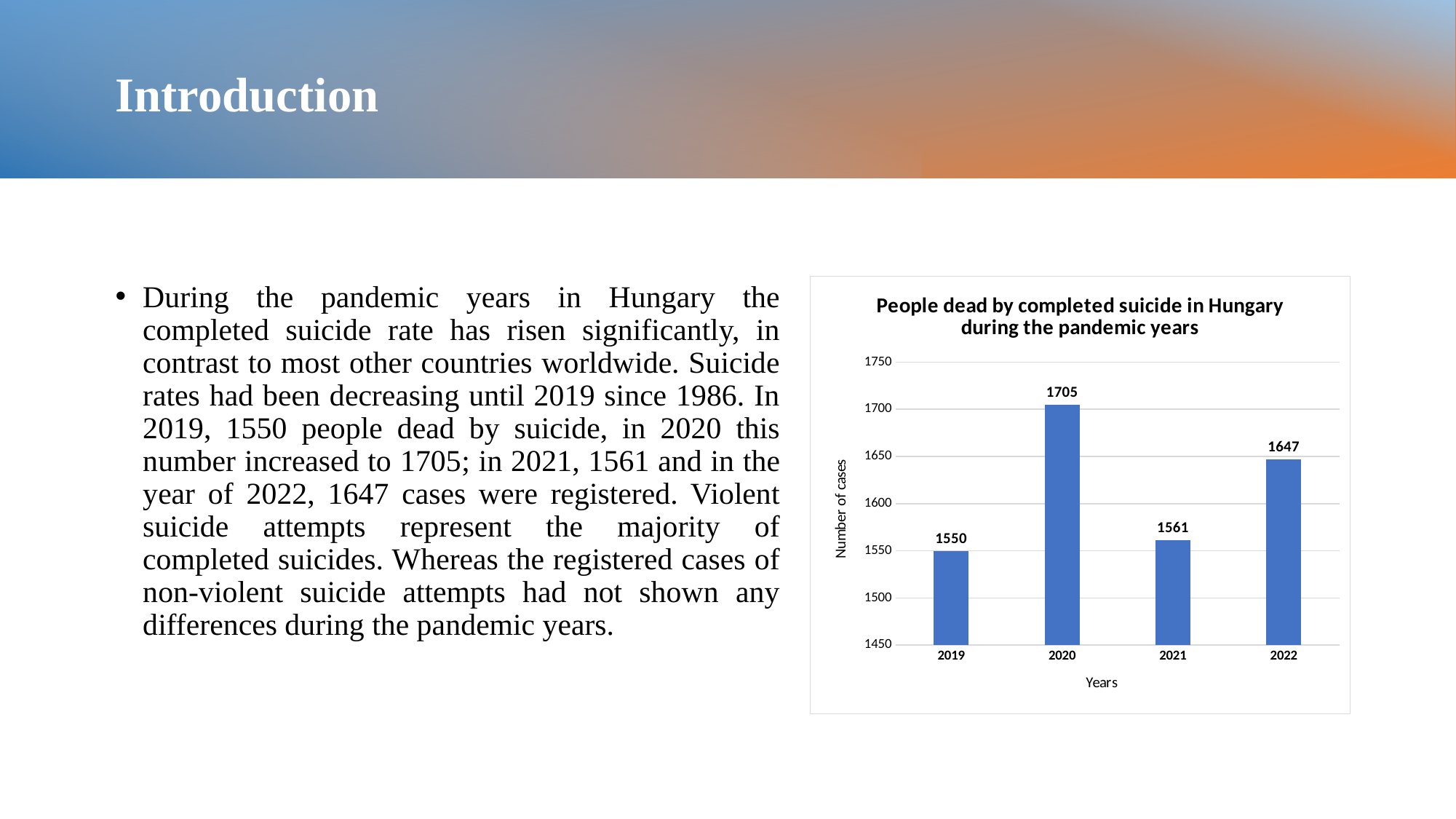

# Introduction
During the pandemic years in Hungary the completed suicide rate has risen significantly, in contrast to most other countries worldwide. Suicide rates had been decreasing until 2019 since 1986. In 2019, 1550 people dead by suicide, in 2020 this number increased to 1705; in 2021, 1561 and in the year of 2022, 1647 cases were registered. Violent suicide attempts represent the majority of completed suicides. Whereas the registered cases of non-violent suicide attempts had not shown any differences during the pandemic years.

### Chart: People dead by completed suicide in Hungary during the pandemic years

| Category |  |
|---|---|
| 2019 | 1550.0 |
| 2020 | 1705.0 |
| 2021 | 1561.0 |
| 2022 | 1647.0 |